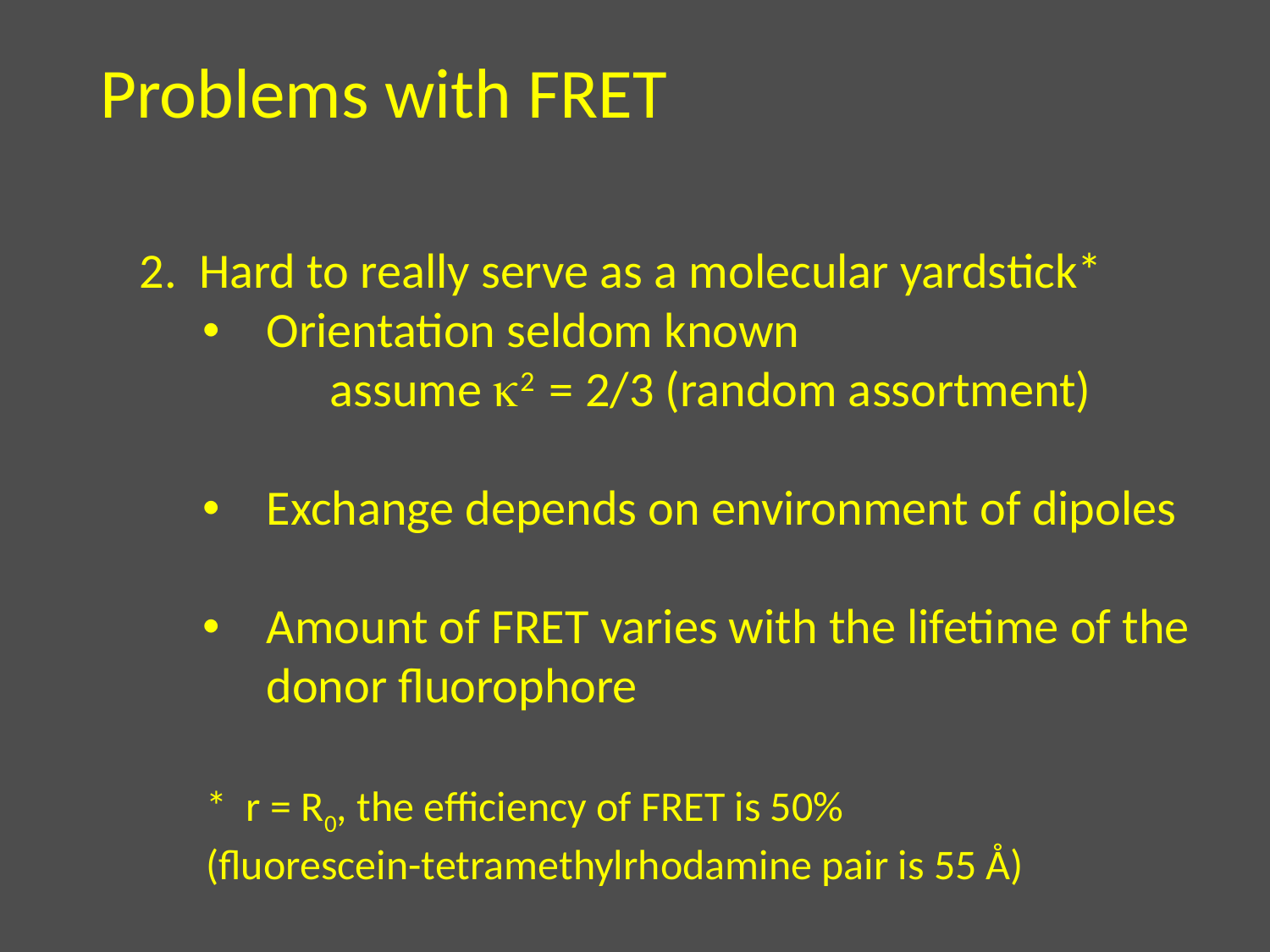

# Problems with FRET
2.  Hard to really serve as a molecular yardstick*
Orientation seldom known
assume κ2 = 2/3 (random assortment)

Exchange depends on environment of dipoles

Amount of FRET varies with the lifetime of the donor fluorophore
*  r = R0, the efficiency of FRET is 50%
(fluorescein-tetramethylrhodamine pair is 55 Å)